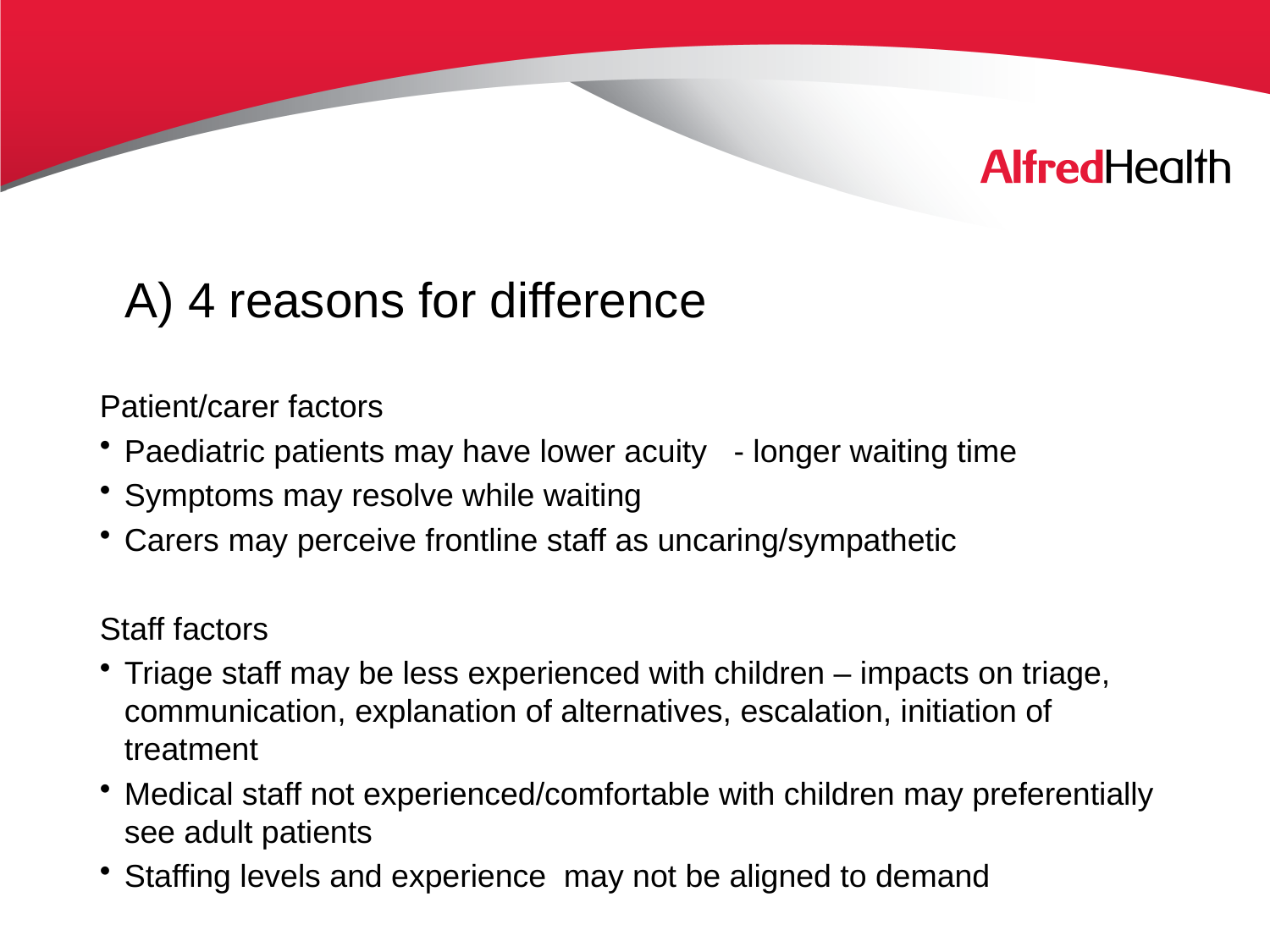

# A) 4 reasons for difference
Patient/carer factors
Paediatric patients may have lower acuity   - longer waiting time
Symptoms may resolve while waiting
Carers may perceive frontline staff as uncaring/sympathetic

Staff factors
Triage staff may be less experienced with children – impacts on triage, communication, explanation of alternatives, escalation, initiation of treatment
Medical staff not experienced/comfortable with children may preferentially see adult patients
Staffing levels and experience  may not be aligned to demand